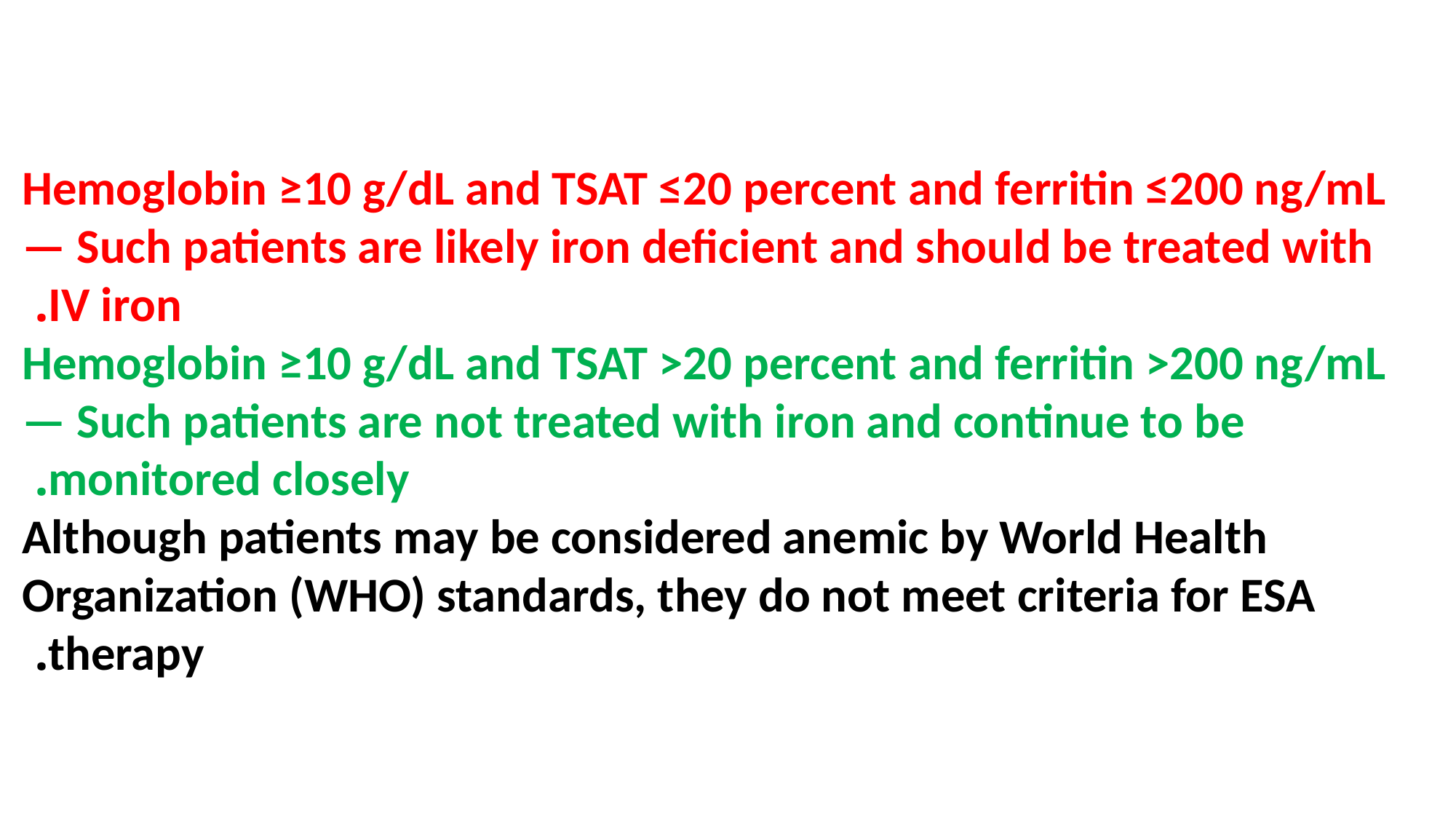

#
Hemoglobin ≥10 g/dL and TSAT ≤20 percent and ferritin ≤200 ng/mL — Such patients are likely iron deficient and should be treated with IV iron.
Hemoglobin ≥10 g/dL and TSAT >20 percent and ferritin >200 ng/mL — Such patients are not treated with iron and continue to be monitored closely.
Although patients may be considered anemic by World Health Organization (WHO) standards, they do not meet criteria for ESA therapy.